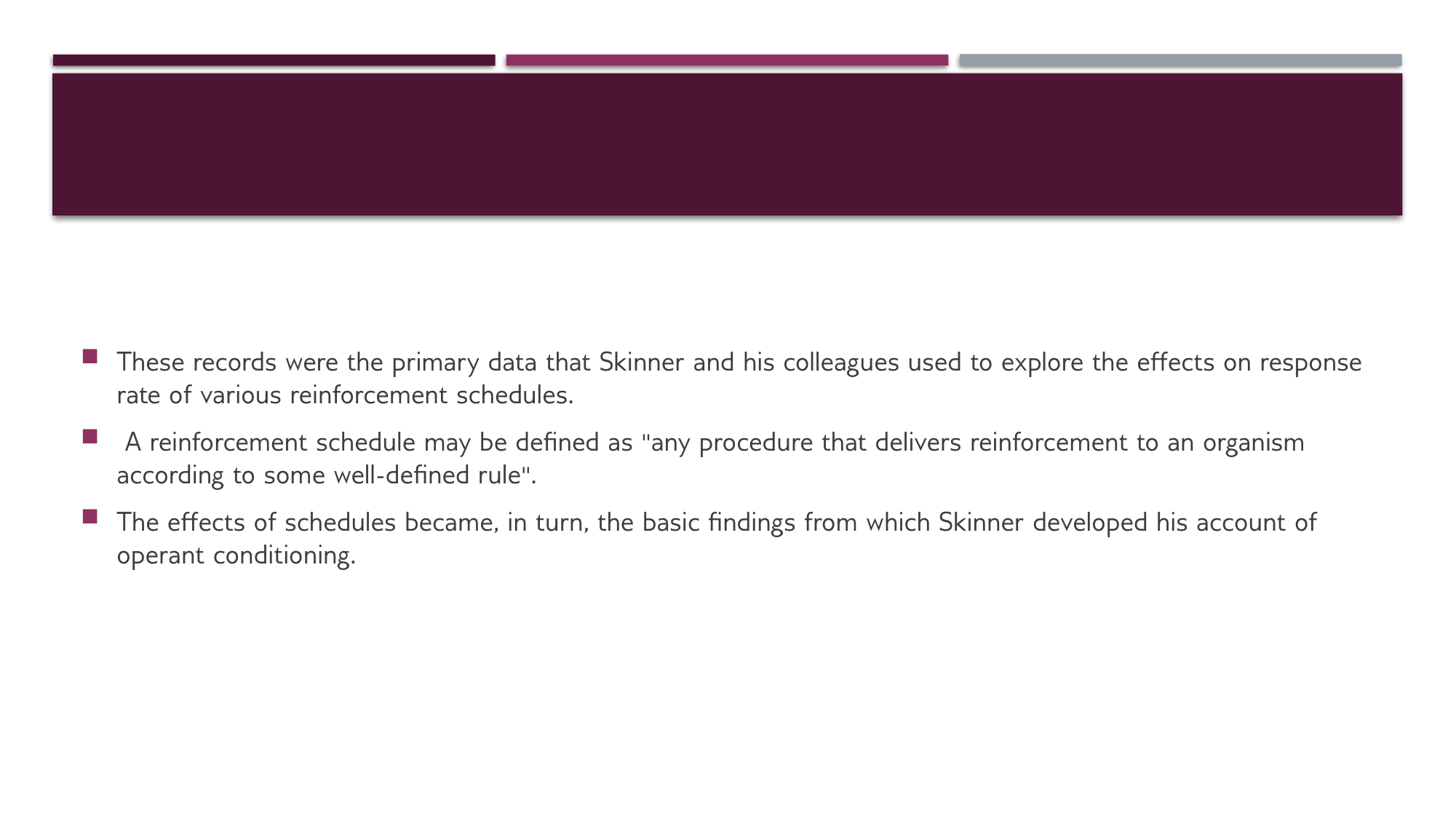

#
These records were the primary data that Skinner and his colleagues used to explore the effects on response rate of various reinforcement schedules.
 A reinforcement schedule may be defined as "any procedure that delivers reinforcement to an organism according to some well-defined rule".
The effects of schedules became, in turn, the basic findings from which Skinner developed his account of operant conditioning.